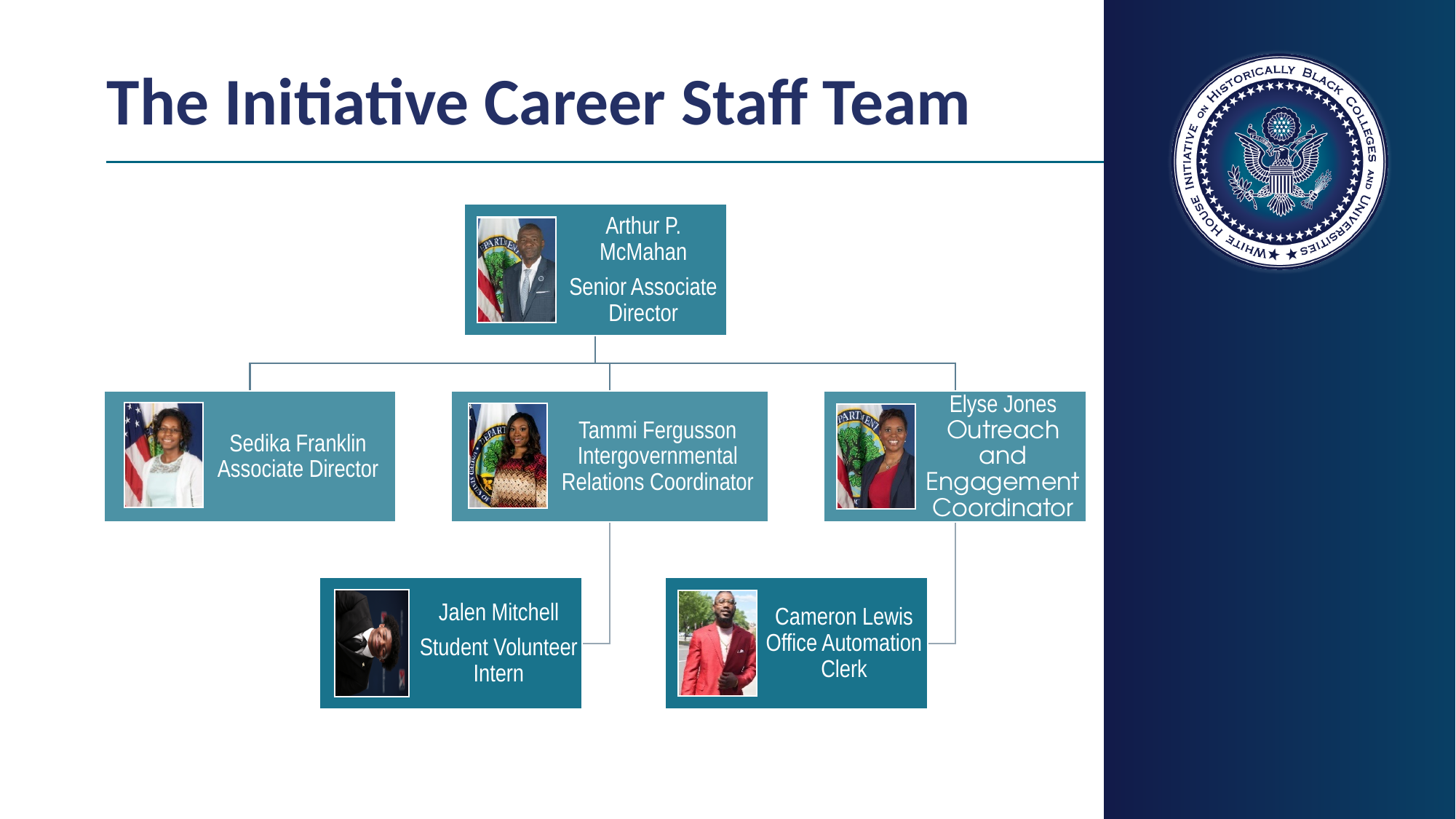

# The Initiative Career Staff Team
Arthur P. McMahan
Senior Associate Director
Sedika Franklin Associate Director
Tammi Fergusson Intergovernmental Relations Coordinator
Jalen Mitchell
Student Volunteer Intern
Elyse Jones Outreach and Engagement Coordinator
Cameron Lewis Office Automation Clerk